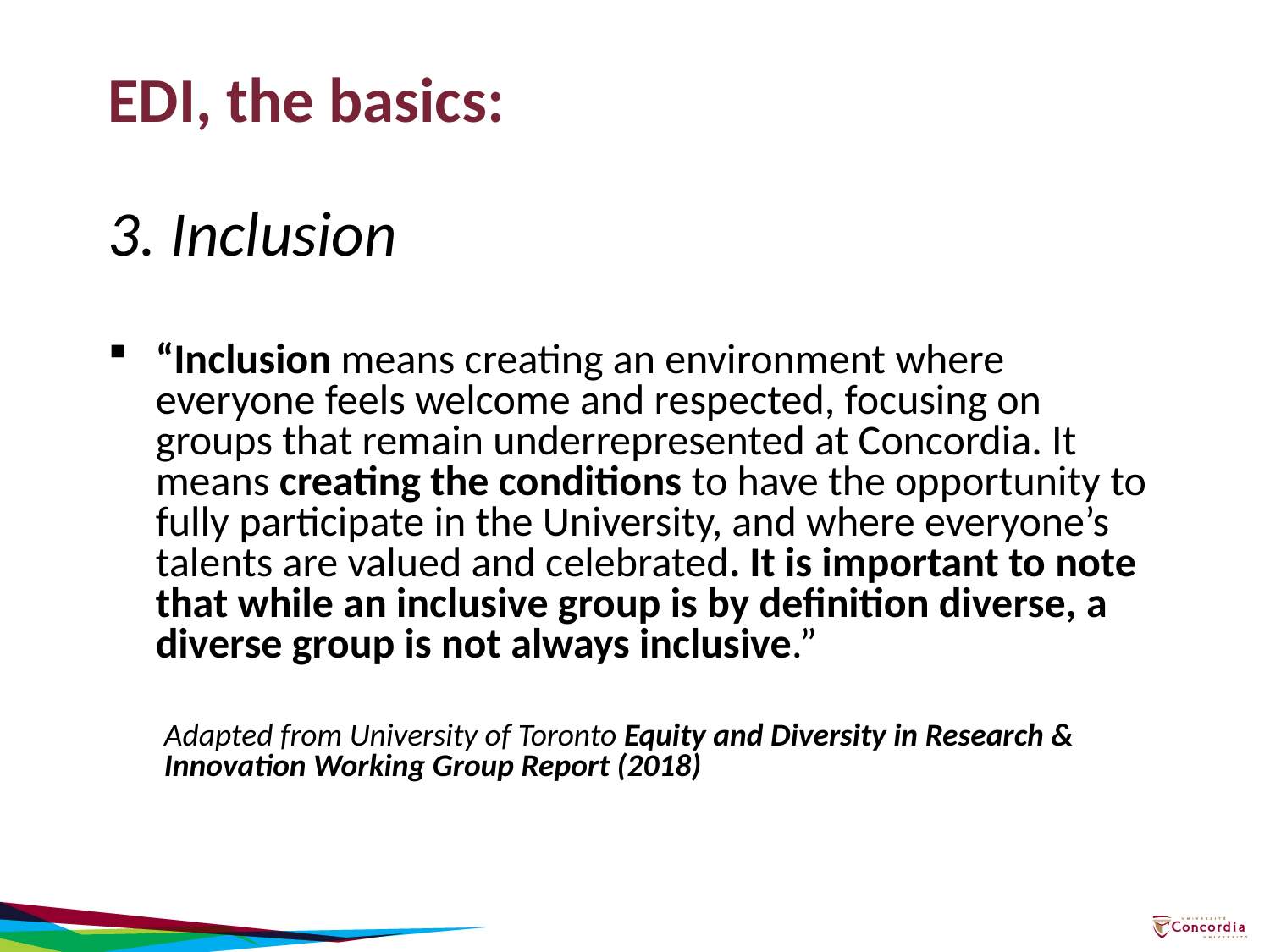

# EDI, the basics:
3. Inclusion

“Inclusion means creating an environment where everyone feels welcome and respected, focusing on groups that remain underrepresented at Concordia. It means creating the conditions to have the opportunity to fully participate in the University, and where everyone’s talents are valued and celebrated. It is important to note that while an inclusive group is by definition diverse, a diverse group is not always inclusive.”
 accepts and values d
Adapted from University of Toronto Equity and Diversity in Research & Innovation Working Group Report (2018)